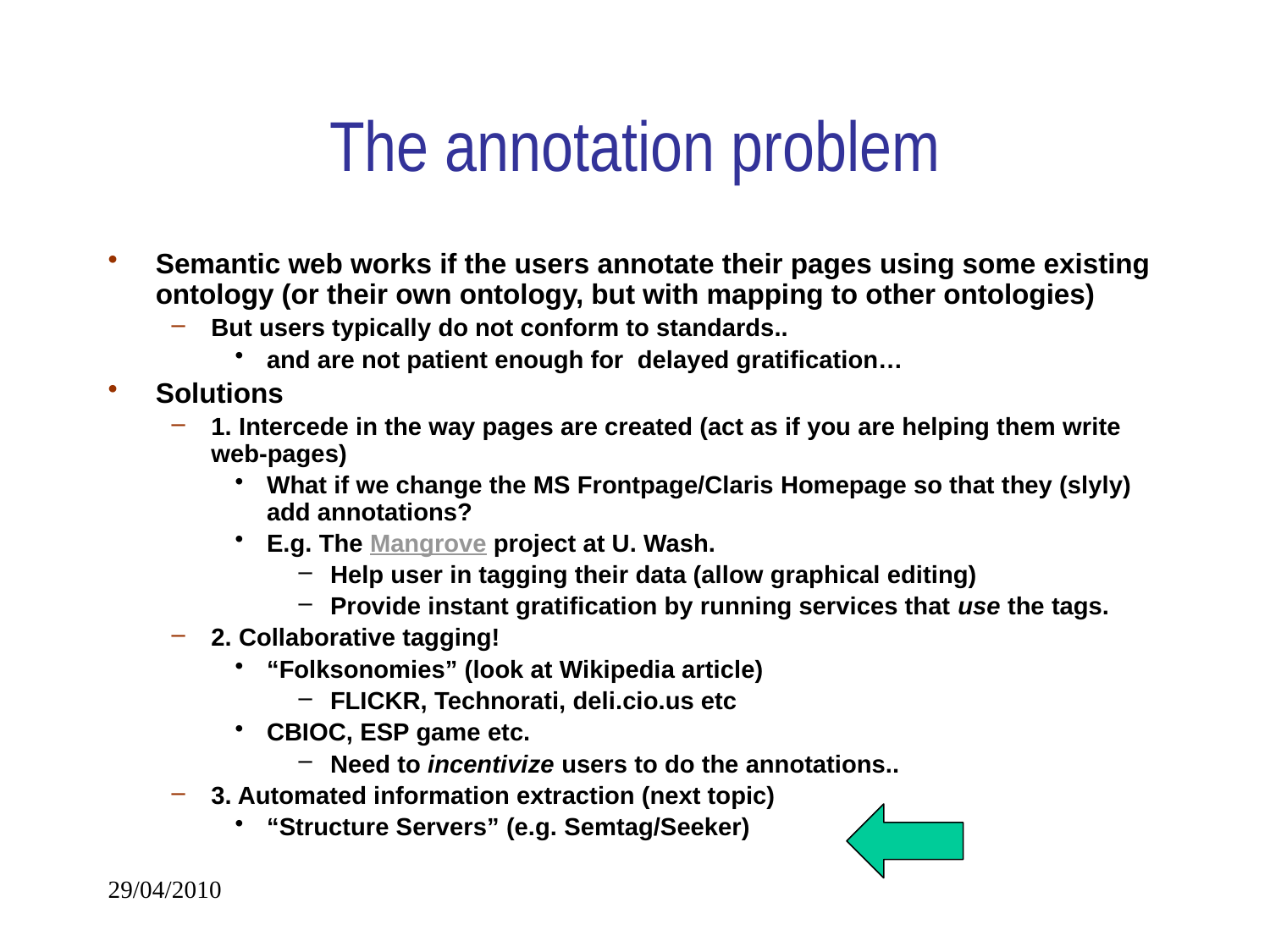

# The annotation problem
Semantic web works if the users annotate their pages using some existing ontology (or their own ontology, but with mapping to other ontologies)
But users typically do not conform to standards..
and are not patient enough for  delayed gratification…
Solutions
1. Intercede in the way pages are created (act as if you are helping them write web-pages)
What if we change the MS Frontpage/Claris Homepage so that they (slyly) add annotations?
E.g. The Mangrove project at U. Wash.
Help user in tagging their data (allow graphical editing)
Provide instant gratification by running services that use the tags.
2. Collaborative tagging!
“Folksonomies” (look at Wikipedia article)
FLICKR, Technorati, deli.cio.us etc
CBIOC, ESP game etc.
Need to incentivize users to do the annotations..
3. Automated information extraction (next topic)
“Structure Servers” (e.g. Semtag/Seeker)

29/04/2010
93